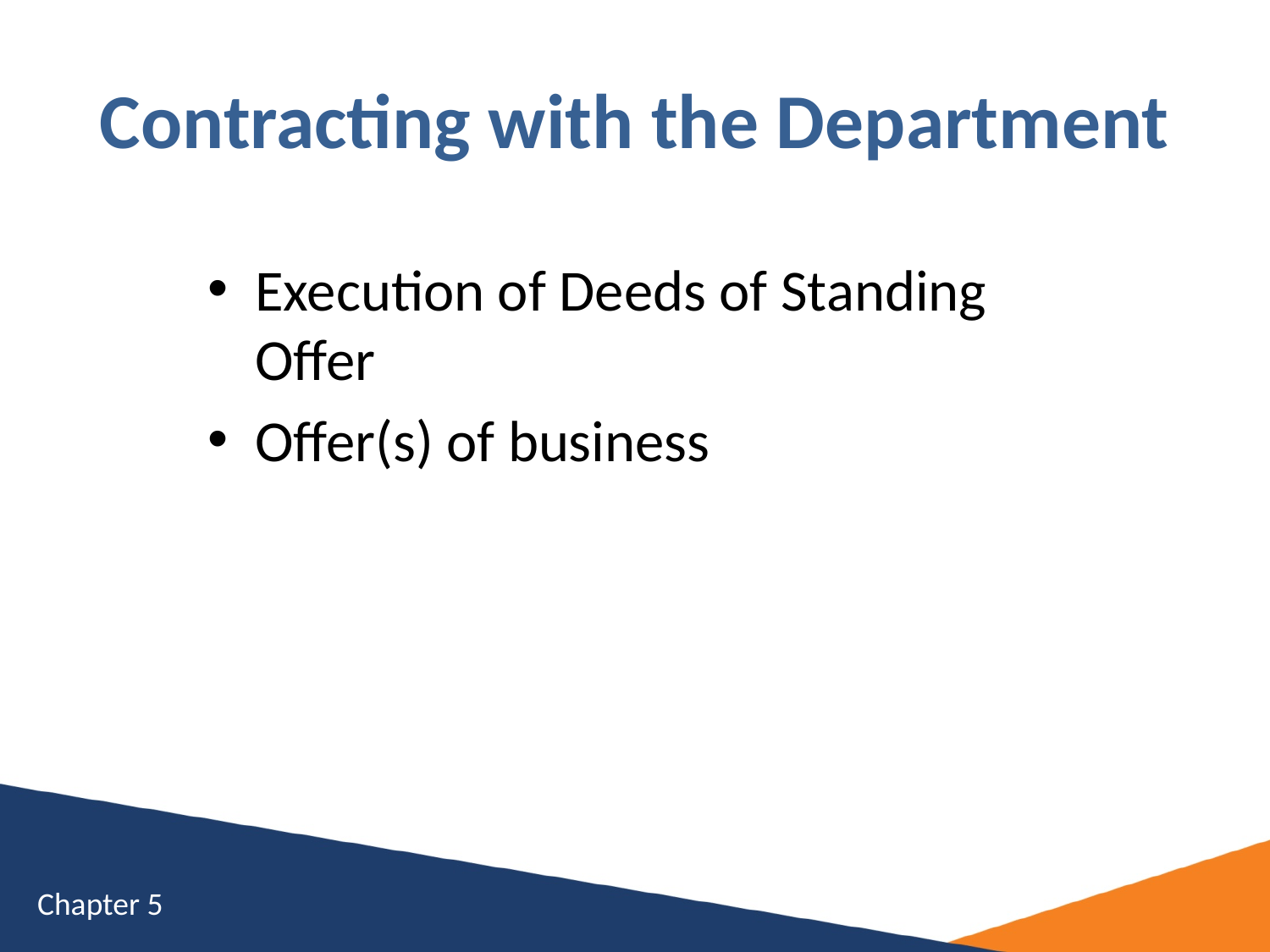

# Contracting with the Department
Execution of Deeds of Standing Offer
Offer(s) of business
Chapter 5